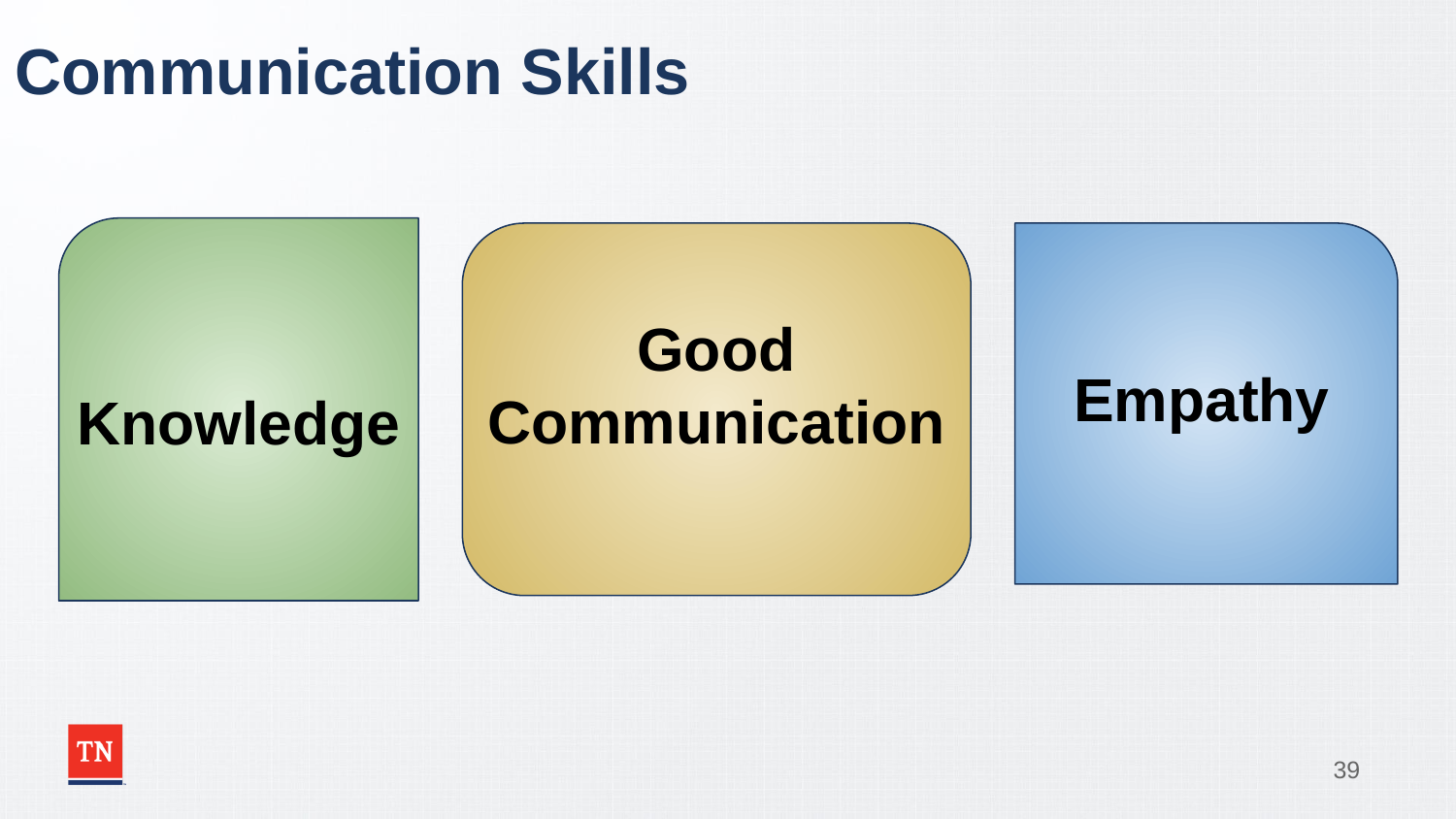

# Communication Skills

Good Communication
Empathy
Knowledge